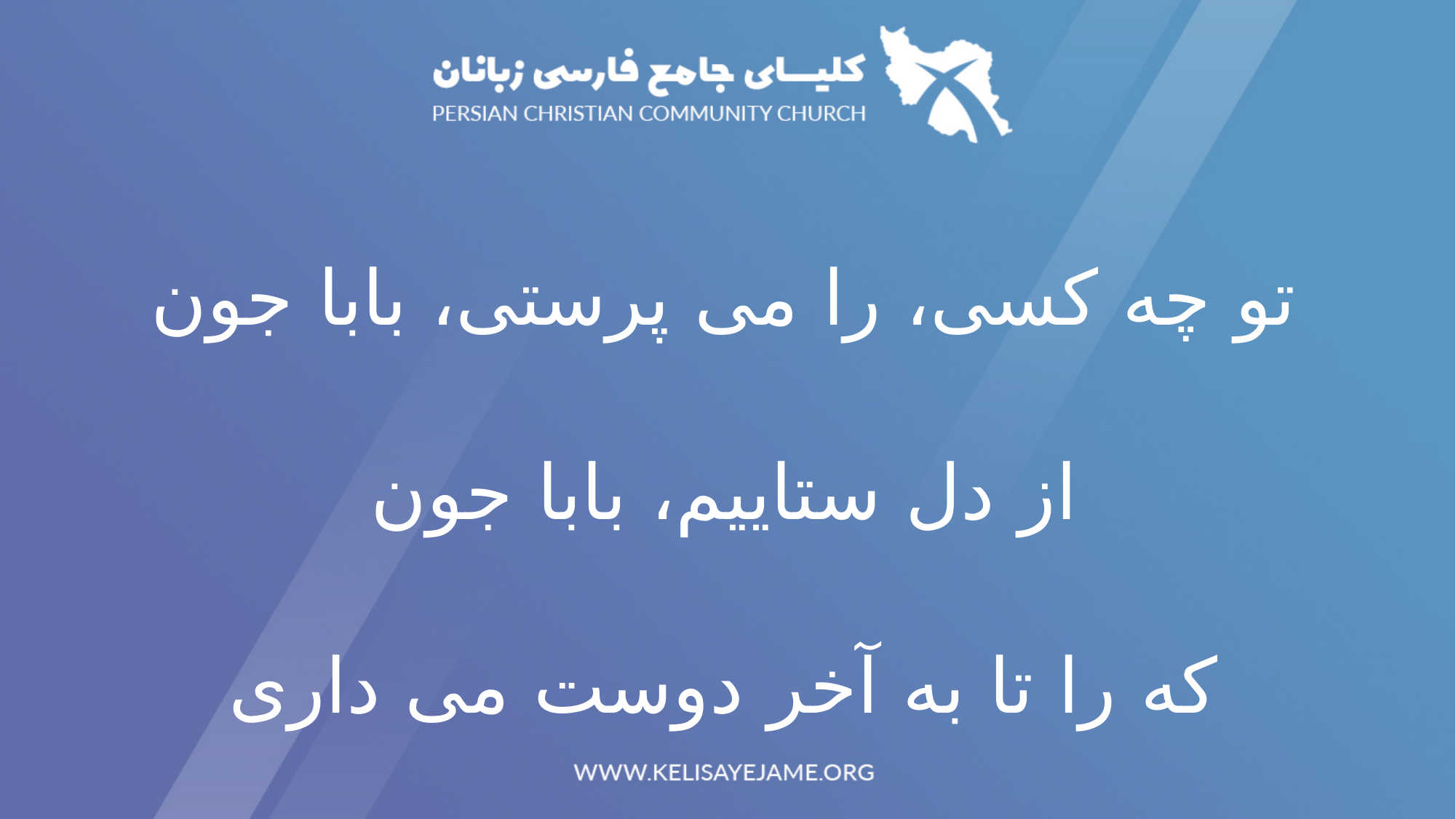

تو چه کسی، را می پرستی، بابا جون
از دل ستاییم، بابا جون
که را تا به آخر دوست می داری